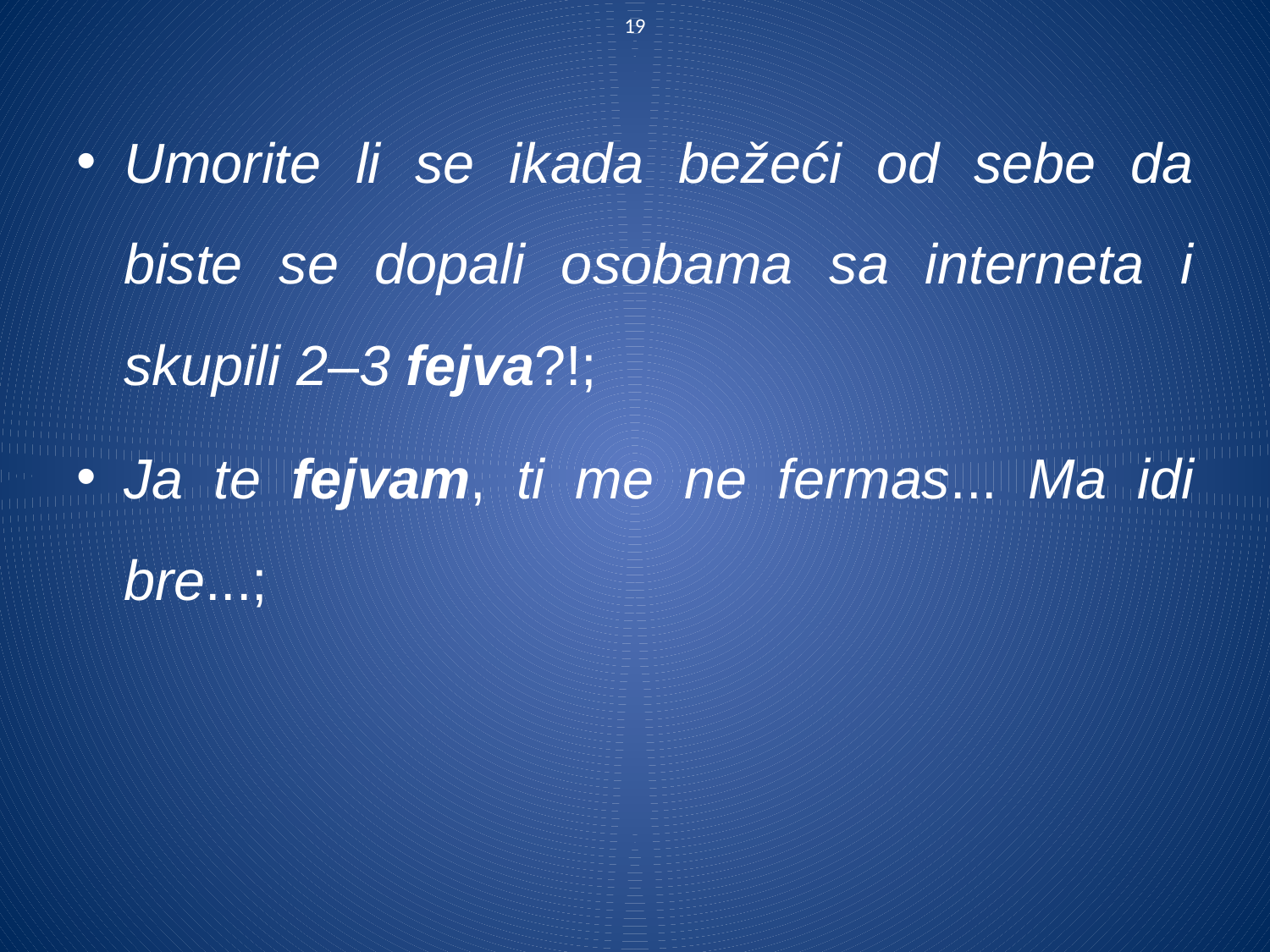

19
Umorite li se ikada bežeći od sebe da biste se dopali osobama sa interneta i skupili 2–3 fejva?!;
Ja te fejvam, ti me ne fermas... Ma idi bre...;